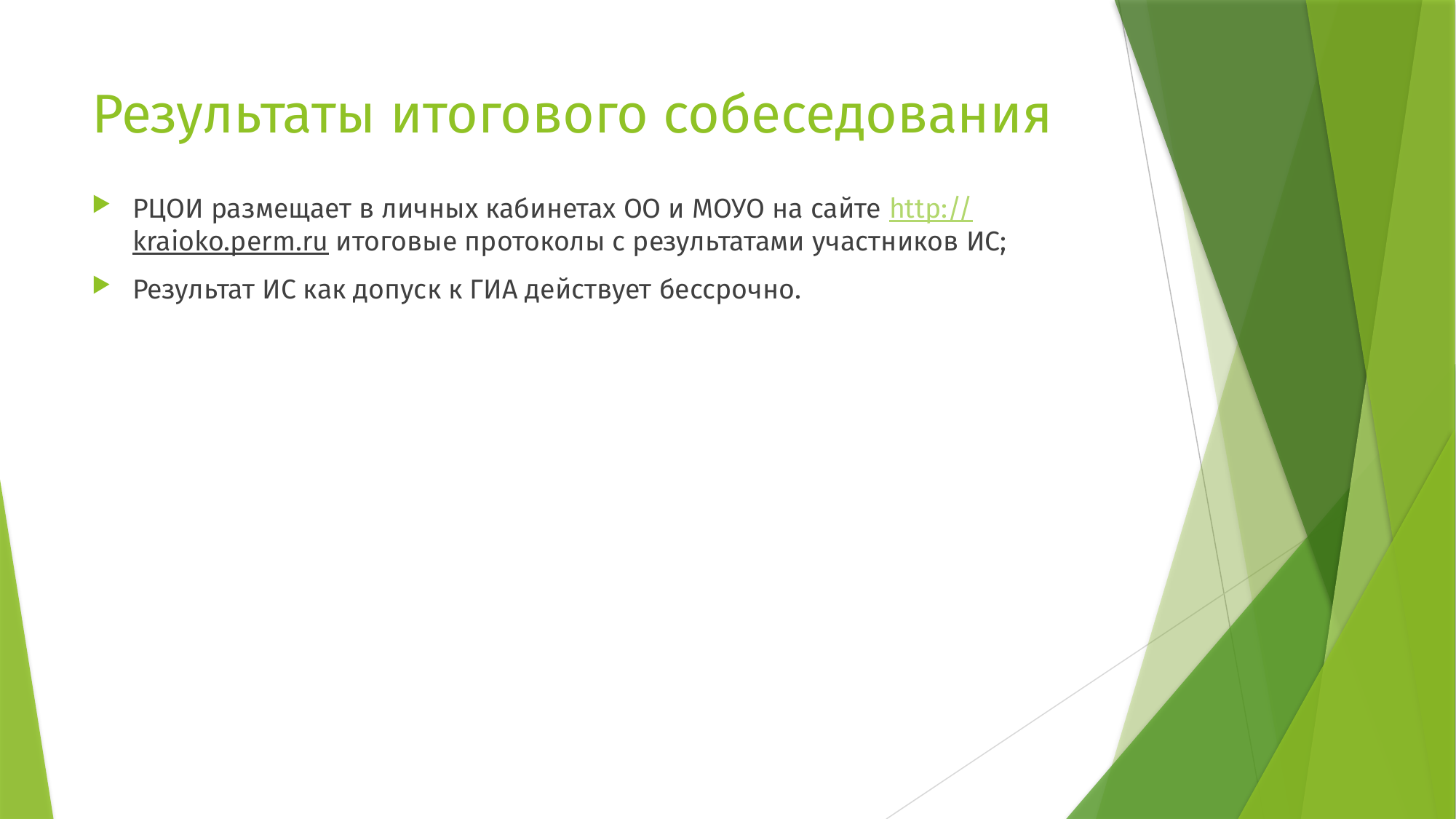

# Результаты итогового собеседования
РЦОИ размещает в личных кабинетах ОО и МОУО на сайте http://kraioko.perm.ru итоговые протоколы с результатами участников ИС;
Результат ИС как допуск к ГИА действует бессрочно.